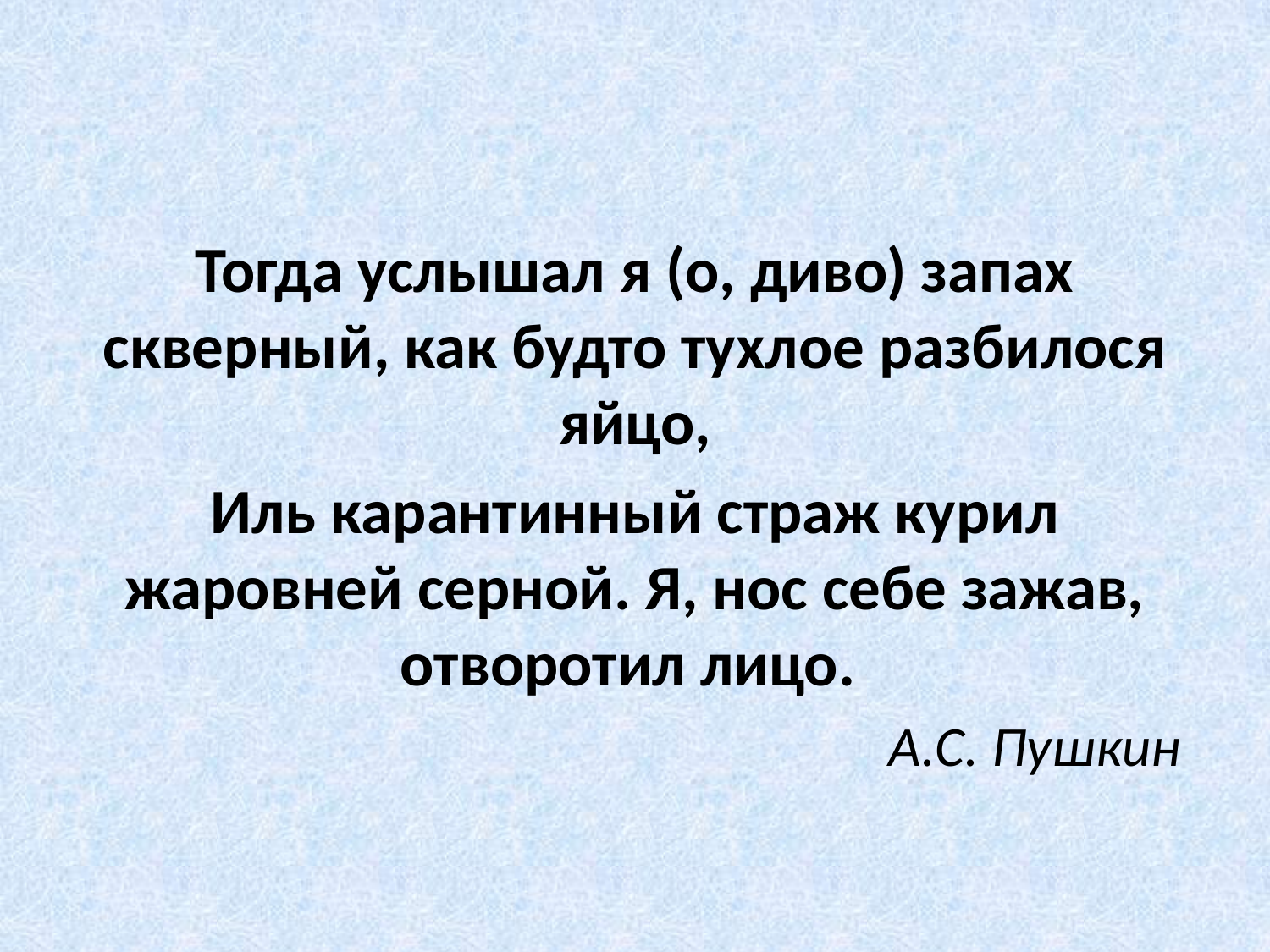

#
Тогда услышал я (о, диво) запах скверный, как будто тухлое разбилося яйцо,
Иль карантинный страж курил жаровней серной. Я, нос себе зажав, отворотил лицо.
А.С. Пушкин